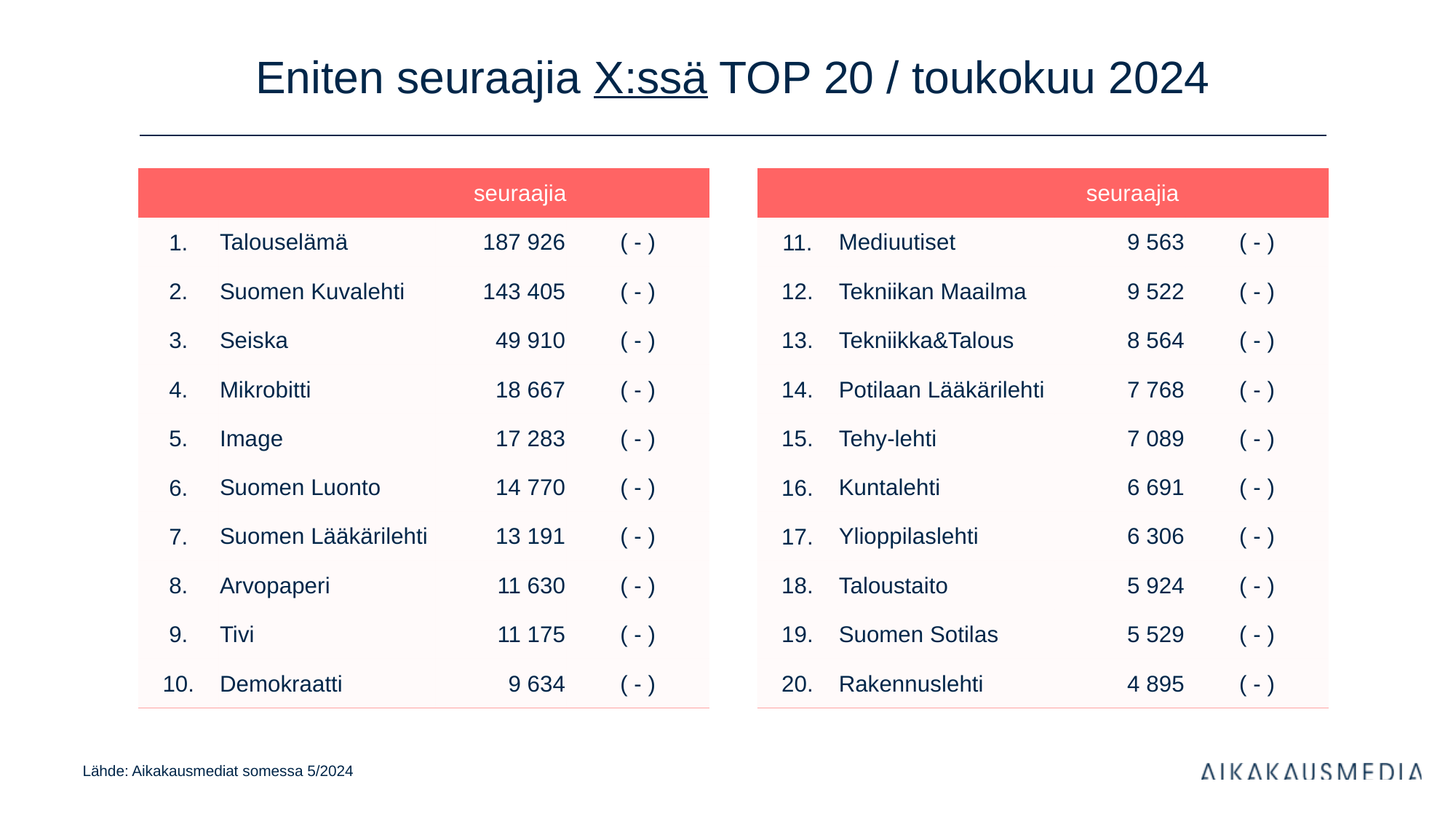

# Eniten seuraajia X:ssä TOP 20 / toukokuu 2024
|  |  | seuraajia |  |
| --- | --- | --- | --- |
| 1. | Talouselämä | 187 926 | ( - ) |
| 2. | Suomen Kuvalehti | 143 405 | ( - ) |
| 3. | Seiska | 49 910 | ( - ) |
| 4. | Mikrobitti | 18 667 | ( - ) |
| 5. | Image | 17 283 | ( - ) |
| 6. | Suomen Luonto | 14 770 | ( - ) |
| 7. | Suomen Lääkärilehti | 13 191 | ( - ) |
| 8. | Arvopaperi | 11 630 | ( - ) |
| 9. | Tivi | 11 175 | ( - ) |
| 10. | Demokraatti | 9 634 | ( - ) |
|  |  | seuraajia |  |
| --- | --- | --- | --- |
| 11. | Mediuutiset | 9 563 | ( - ) |
| 12. | Tekniikan Maailma | 9 522 | ( - ) |
| 13. | Tekniikka&Talous | 8 564 | ( - ) |
| 14. | Potilaan Lääkärilehti | 7 768 | ( - ) |
| 15. | Tehy-lehti | 7 089 | ( - ) |
| 16. | Kuntalehti | 6 691 | ( - ) |
| 17. | Ylioppilaslehti | 6 306 | ( - ) |
| 18. | Taloustaito | 5 924 | ( - ) |
| 19. | Suomen Sotilas | 5 529 | ( - ) |
| 20. | Rakennuslehti | 4 895 | ( - ) |